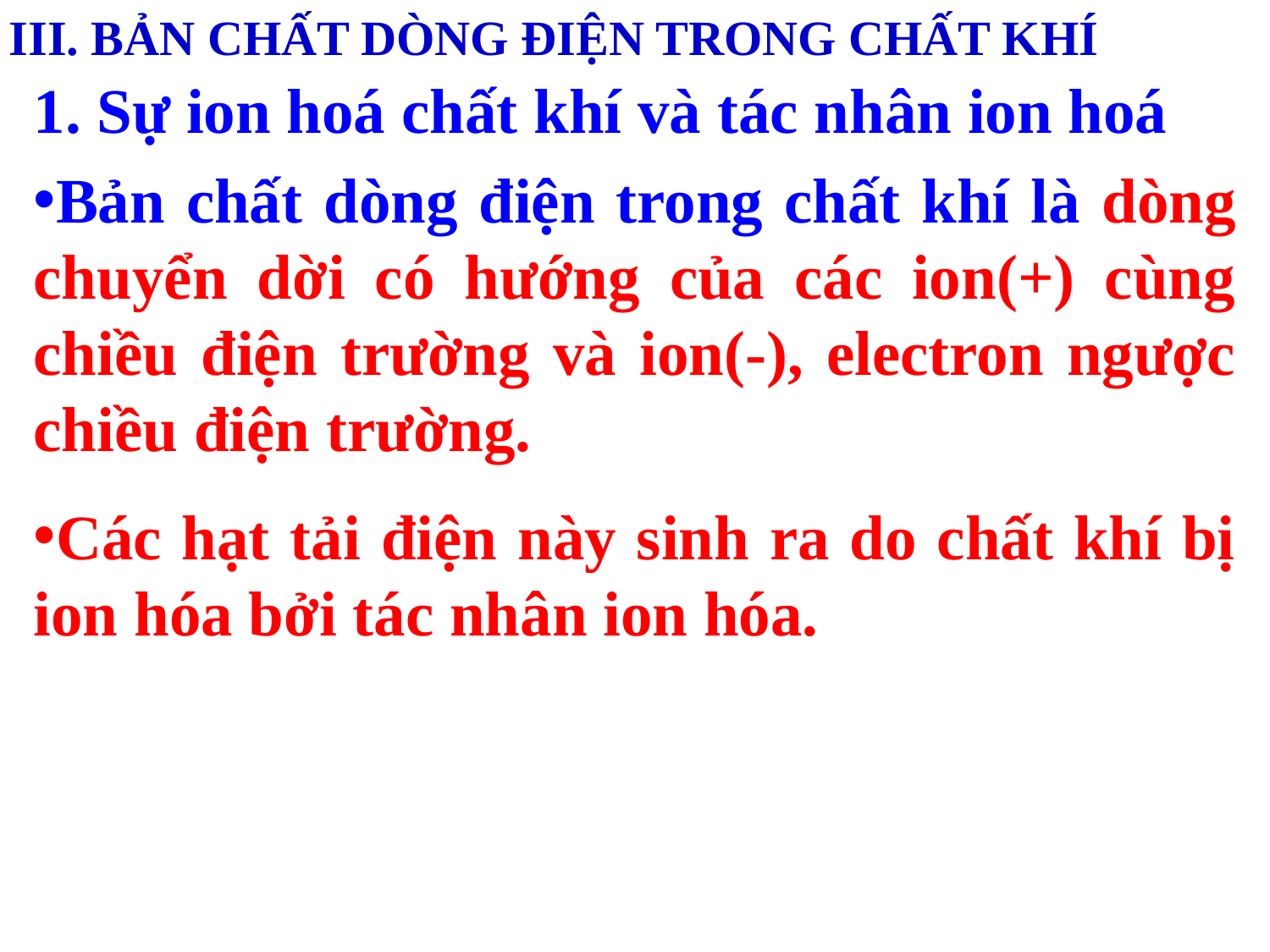

III. BẢN CHẤT DÒNG ĐIỆN TRONG CHẤT KHÍ
1. Sự ion hoá chất khí và tác nhân ion hoá
Bản chất dòng điện trong chất khí là dòng chuyển dời có hướng của các ion(+) cùng chiều điện trường và ion(-), electron ngược chiều điện trường.
Các hạt tải điện này sinh ra do chất khí bị ion hóa bởi tác nhân ion hóa.